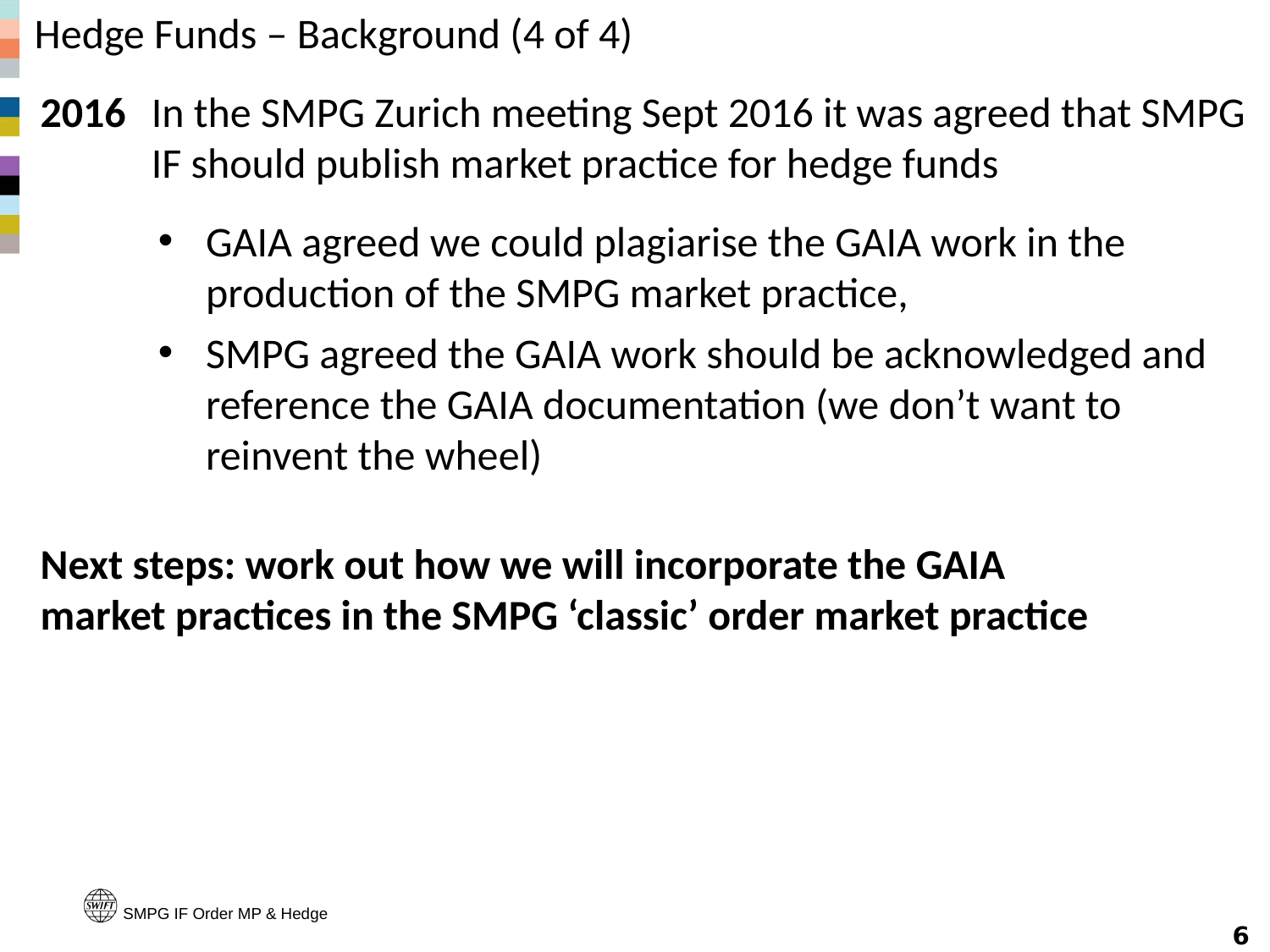

# Hedge Funds – Background (4 of 4)
2016	In the SMPG Zurich meeting Sept 2016 it was agreed that SMPG IF should publish market practice for hedge funds
GAIA agreed we could plagiarise the GAIA work in the production of the SMPG market practice,
SMPG agreed the GAIA work should be acknowledged and reference the GAIA documentation (we don’t want to reinvent the wheel)
Next steps: work out how we will incorporate the GAIA market practices in the SMPG ‘classic’ order market practice
SMPG IF Order MP & Hedge
6